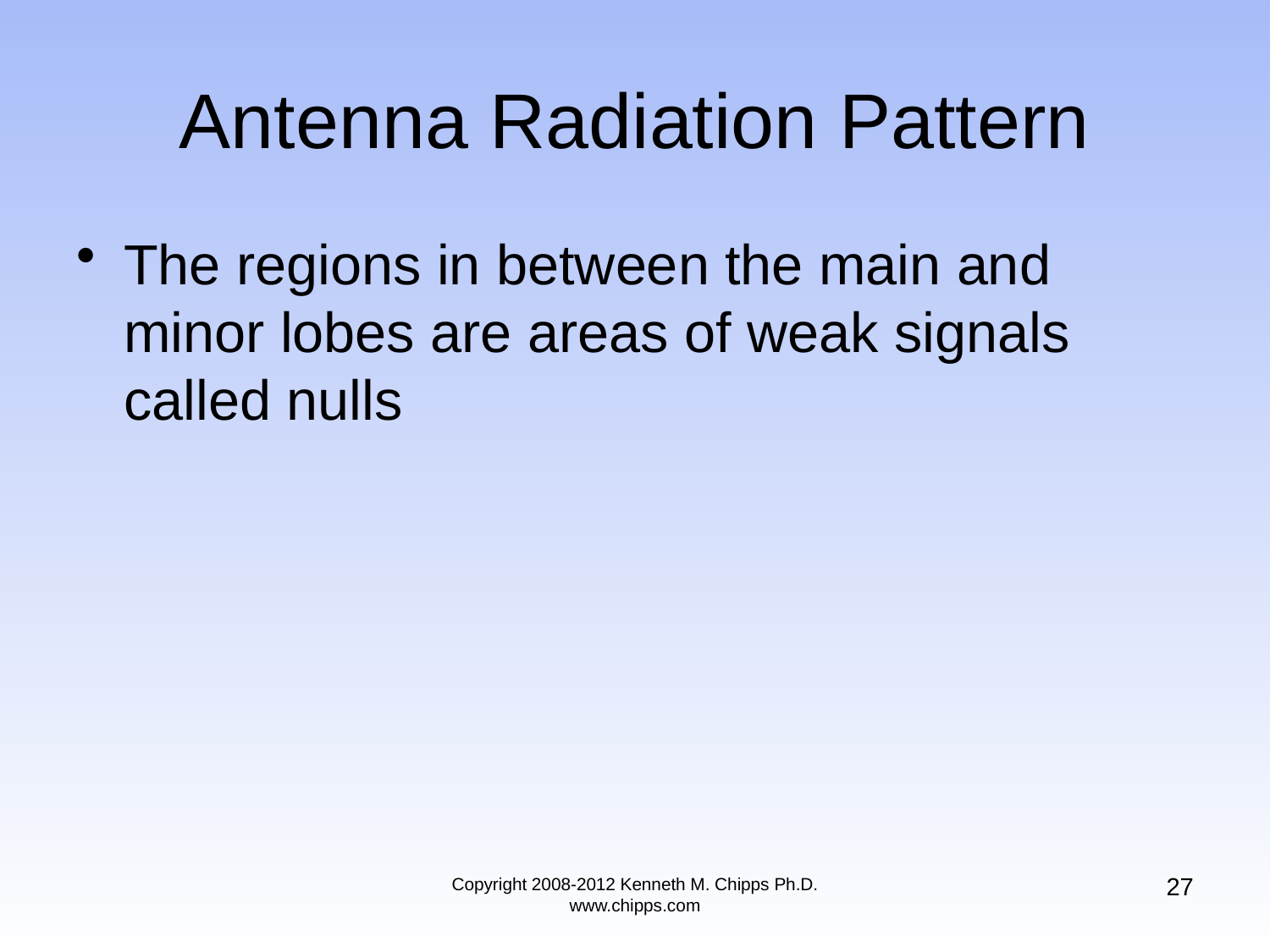

# Antenna Radiation Pattern
The regions in between the main and minor lobes are areas of weak signals called nulls
27
Copyright 2008-2012 Kenneth M. Chipps Ph.D. www.chipps.com